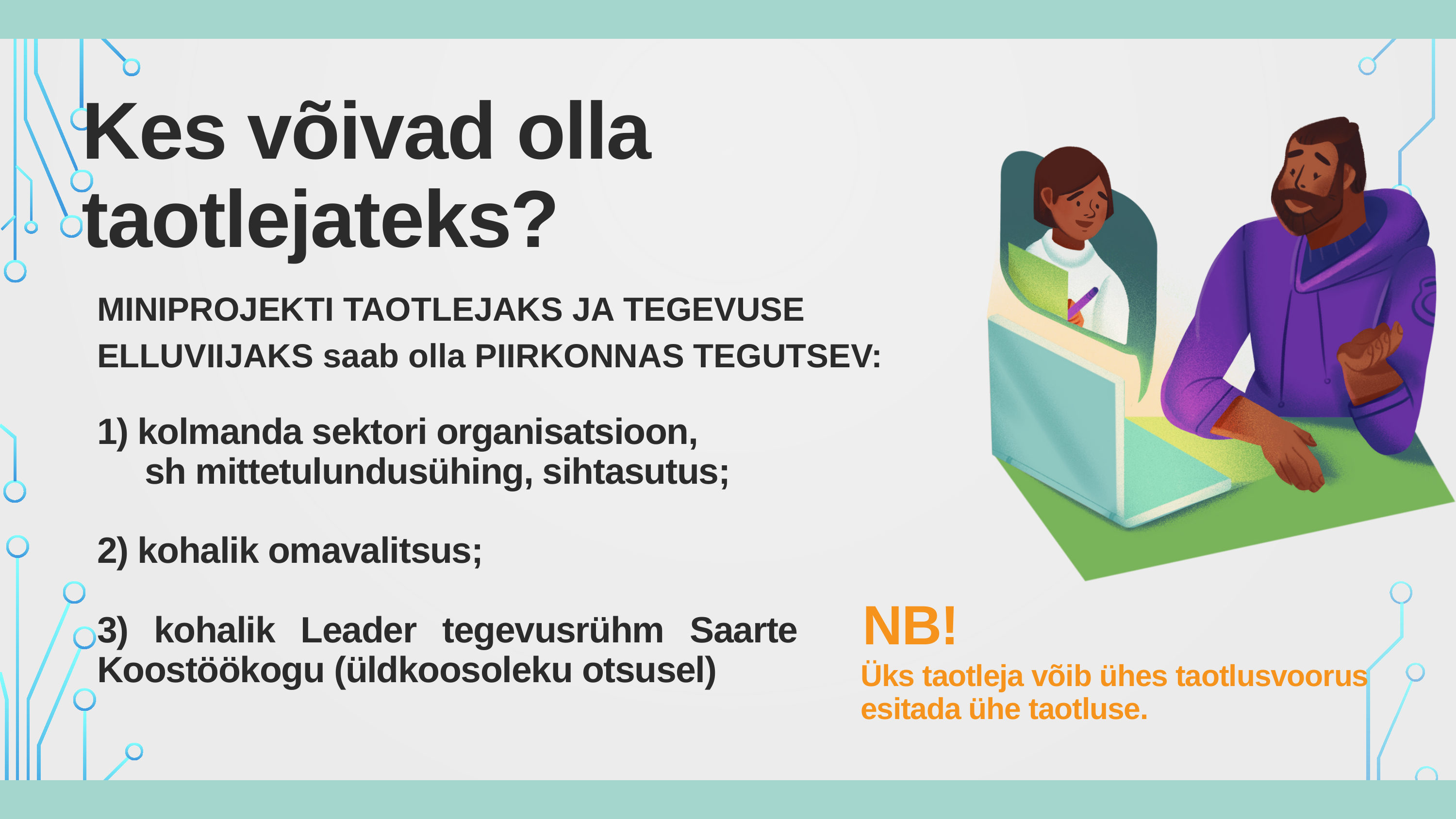

Kes võivad olla taotlejateks?

MINIPROJEKTI TAOTLEJAKS JA TEGEVUSE ELLUVIIJAKS saab olla PIIRKONNAS TEGUTSEV:

1) kolmanda sektori organisatsioon,
     sh mittetulundusühing, sihtasutus;

2) kohalik omavalitsus;

3) kohalik Leader tegevusrühm Saarte Koostöökogu (üldkoosoleku otsusel)
NB!
Üks taotleja võib ühes taotlusvoorus esitada ühe taotluse.